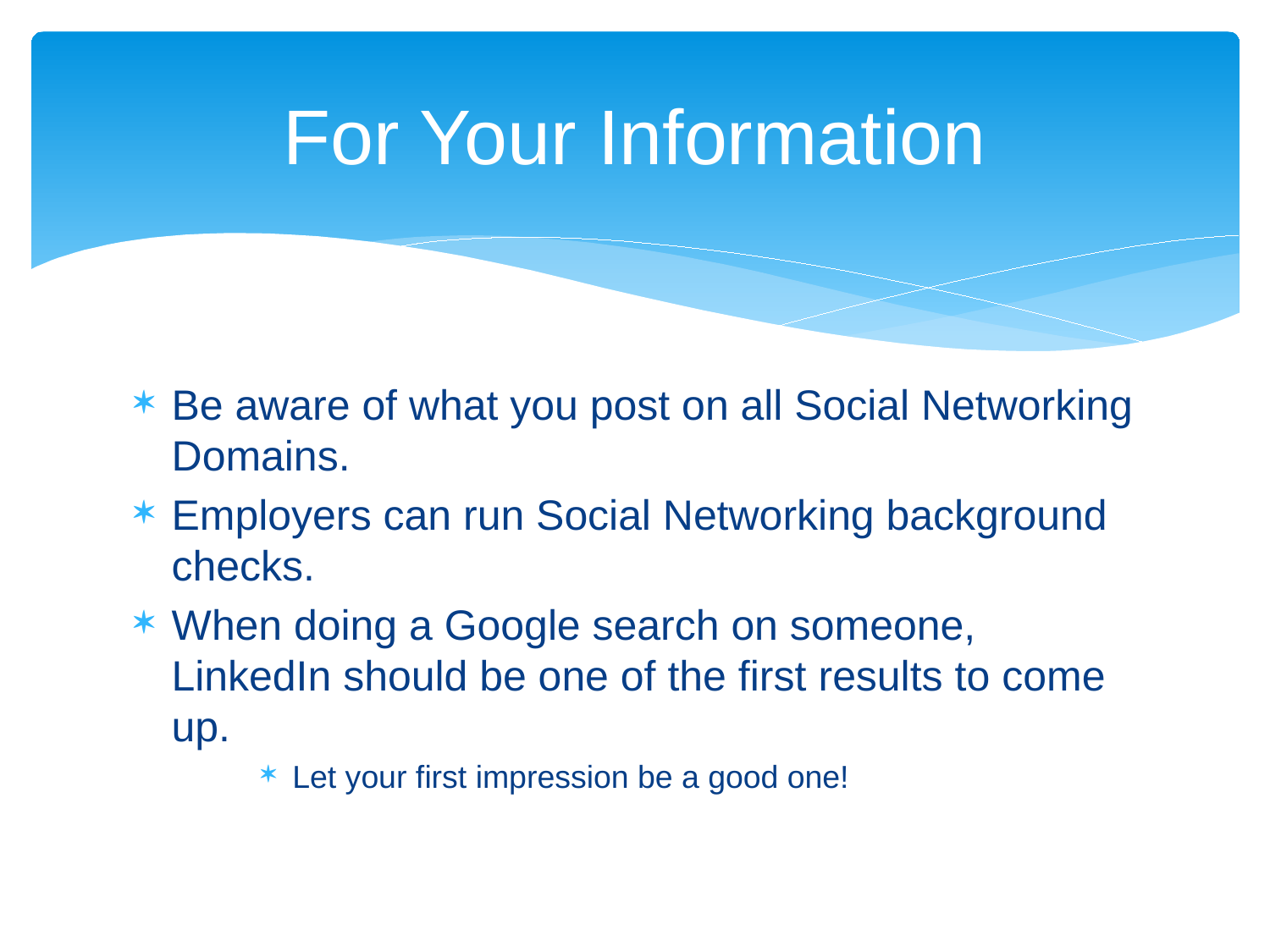

# For Your Information
Be aware of what you post on all Social Networking Domains.
Employers can run Social Networking background checks.
When doing a Google search on someone, LinkedIn should be one of the first results to come up.
Let your first impression be a good one!